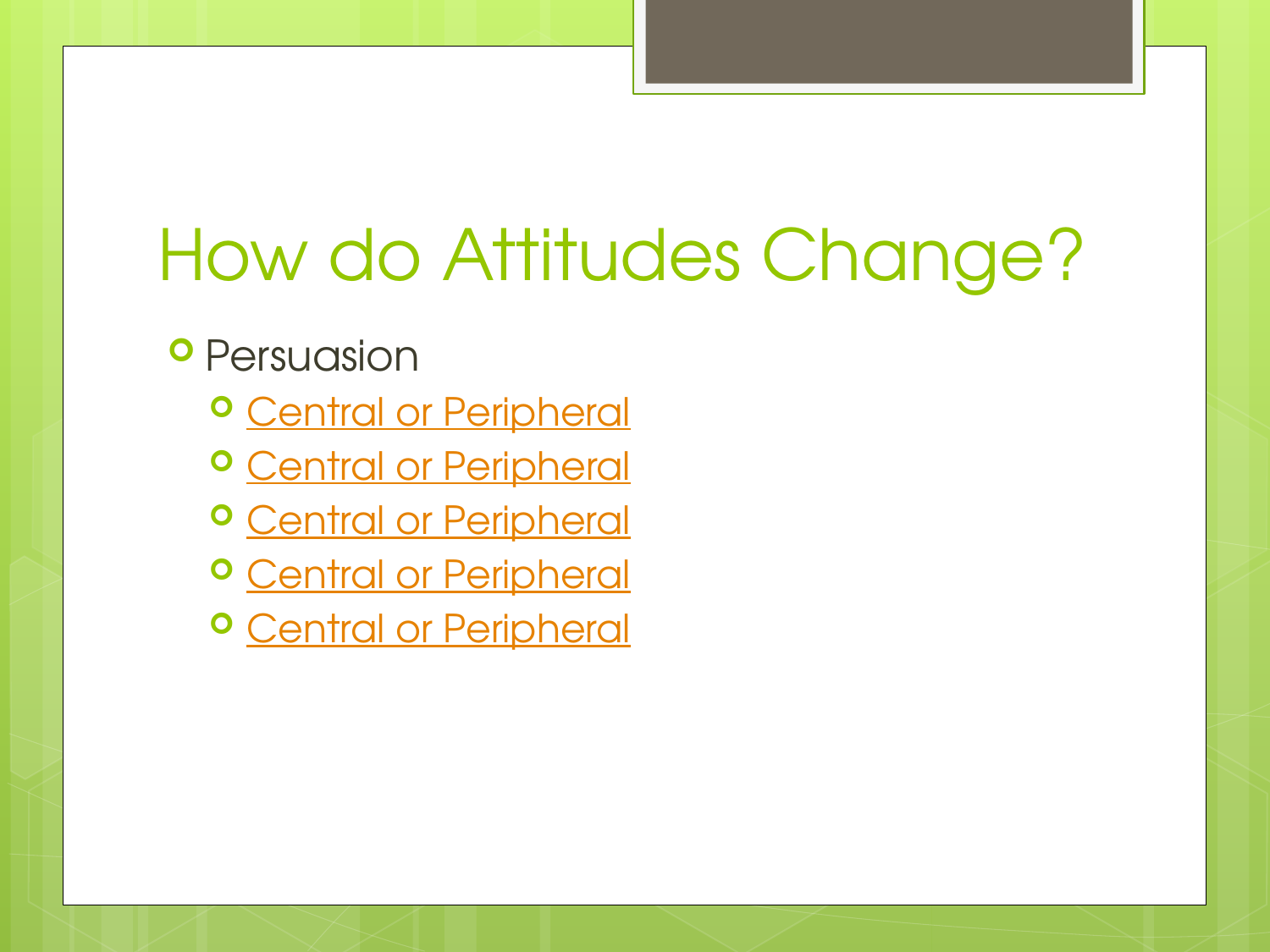

# How do Attitudes Change?
Persuasion
Central or Peripheral
Central or Peripheral
Central or Peripheral
Central or Peripheral
Central or Peripheral